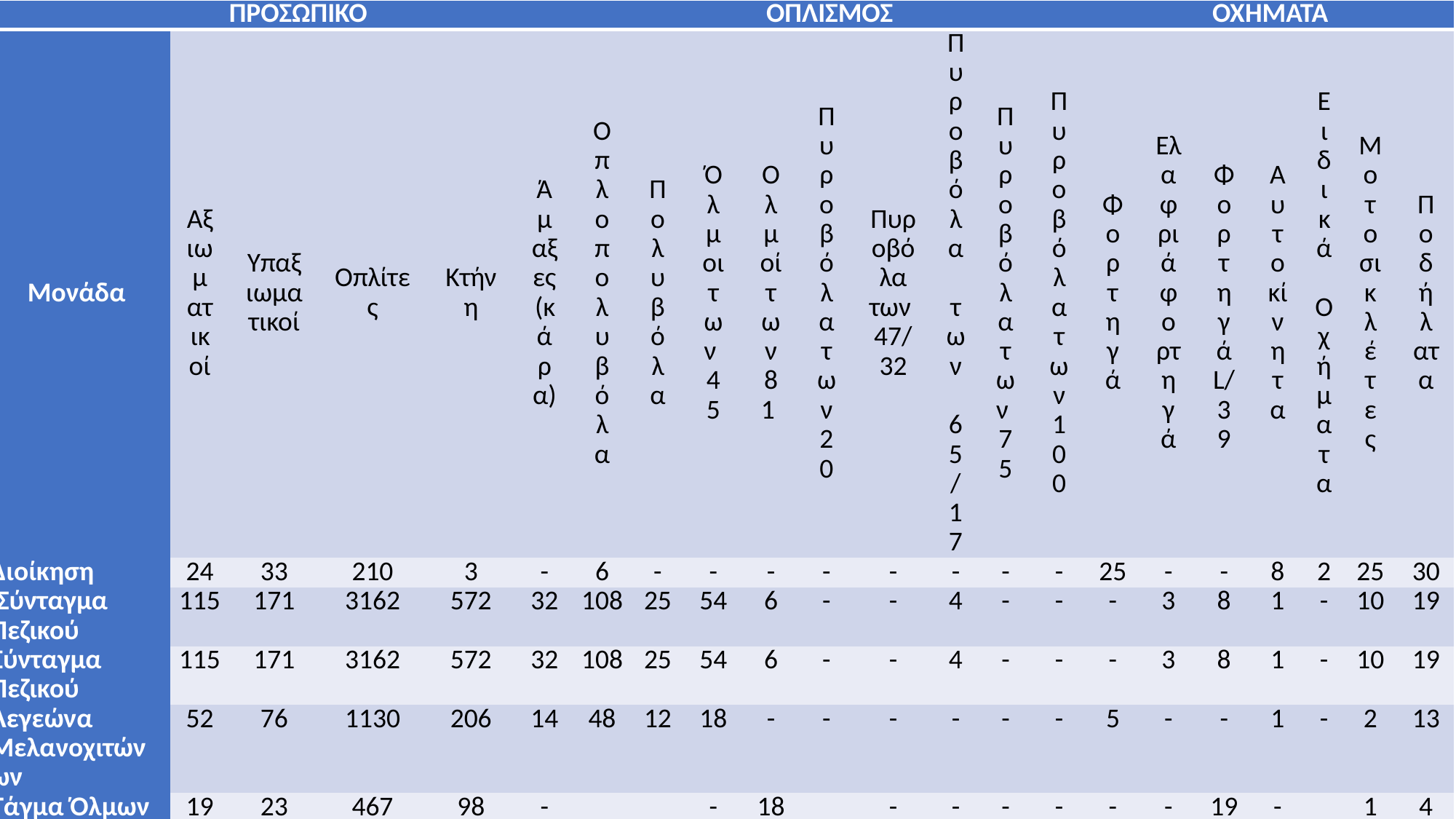

|  | ΠΡΟΣΩΠΙΚΟ |  |  |  |  | ΟΠΛΙΣΜΟΣ |  |  |  |  |  |  |  |  | ΟΧΗΜΑΤΑ |  |  |  |  |  |  |
| --- | --- | --- | --- | --- | --- | --- | --- | --- | --- | --- | --- | --- | --- | --- | --- | --- | --- | --- | --- | --- | --- |
| Μονάδα | Αξιωματικοί | Υπαξιωματικοί | Οπλίτες | Κτήνη | Άμαξες (κάρα) | Οπλοπολυβόλα | Πολυβόλα | Όλμοι των 45 | Ολμοί των 81 | Πυροβόλα των 20 | Πυροβόλα των 47/32 | Πυροβόλα των 65/17 | Πυροβόλα των 75 | Πυροβόλα των 100 | Φορτηγά | Ελαφριά φορτηγά | Φορτηγά L/39 | Αυτοκίνητα | Ειδικά Οχήματα | Μοτοσικλέτες | Ποδήλατα |
| Διοίκηση | 24 | 33 | 210 | 3 | - | 6 | - | - | - | - | - | - | - | - | 25 | - | - | 8 | 2 | 25 | 30 |
| Σύνταγμα Πεζικού | 115 | 171 | 3162 | 572 | 32 | 108 | 25 | 54 | 6 | - | - | 4 | - | - | - | 3 | 8 | 1 | - | 10 | 19 |
| Σύνταγμα Πεζικού | 115 | 171 | 3162 | 572 | 32 | 108 | 25 | 54 | 6 | - | - | 4 | - | - | - | 3 | 8 | 1 | - | 10 | 19 |
| Λεγεώνα Μελανοχιτώνων | 52 | 76 | 1130 | 206 | 14 | 48 | 12 | 18 | - | - | - | - | - | - | 5 | - | - | 1 | - | 2 | 13 |
| Τάγμα Όλμων | 19 | 23 | 467 | 98 | - |  |  | - | 18 |  | - | - | - | - | - | - | 19 | - |  | 1 | 4 |
| Λόχος αντιαρματικών 47/32 | 6 | 10 | 225 | 76 | - |  |  | - | - | - | 8 | - | - | - | - | - | 10 | - |  | - | 1 |
| Σύνταγμα Πυροβολικού | 89 | 96 | 2504 | 1708 | 41 |  | 18 | - | - | 8 | - | - | 24 | 12 | 20 | - | - | 2 | - | 9 | 58 |
| Μηχανικό | 14 | 18 | 535 | 50 | 15 |  |  | - | - | - | - | - | - | - | 13 | - | - | - | 3 | 14 | 4 |
| Υπηρεσίες | 15 | 16 | 521 | 139 | 20 |  |  | - | - | - | - | - | - | - | - | - | - | - | 1 | - | 5 |
| Σύνολο | 449 | 614 | 11916 | 3424 | 154 | 270 | 80 | 126 | 30 | 8 | 8 | 8 | 24 | 12 | 63 | 6 | 45 | 13 | 4 | 71 | 153 |
#